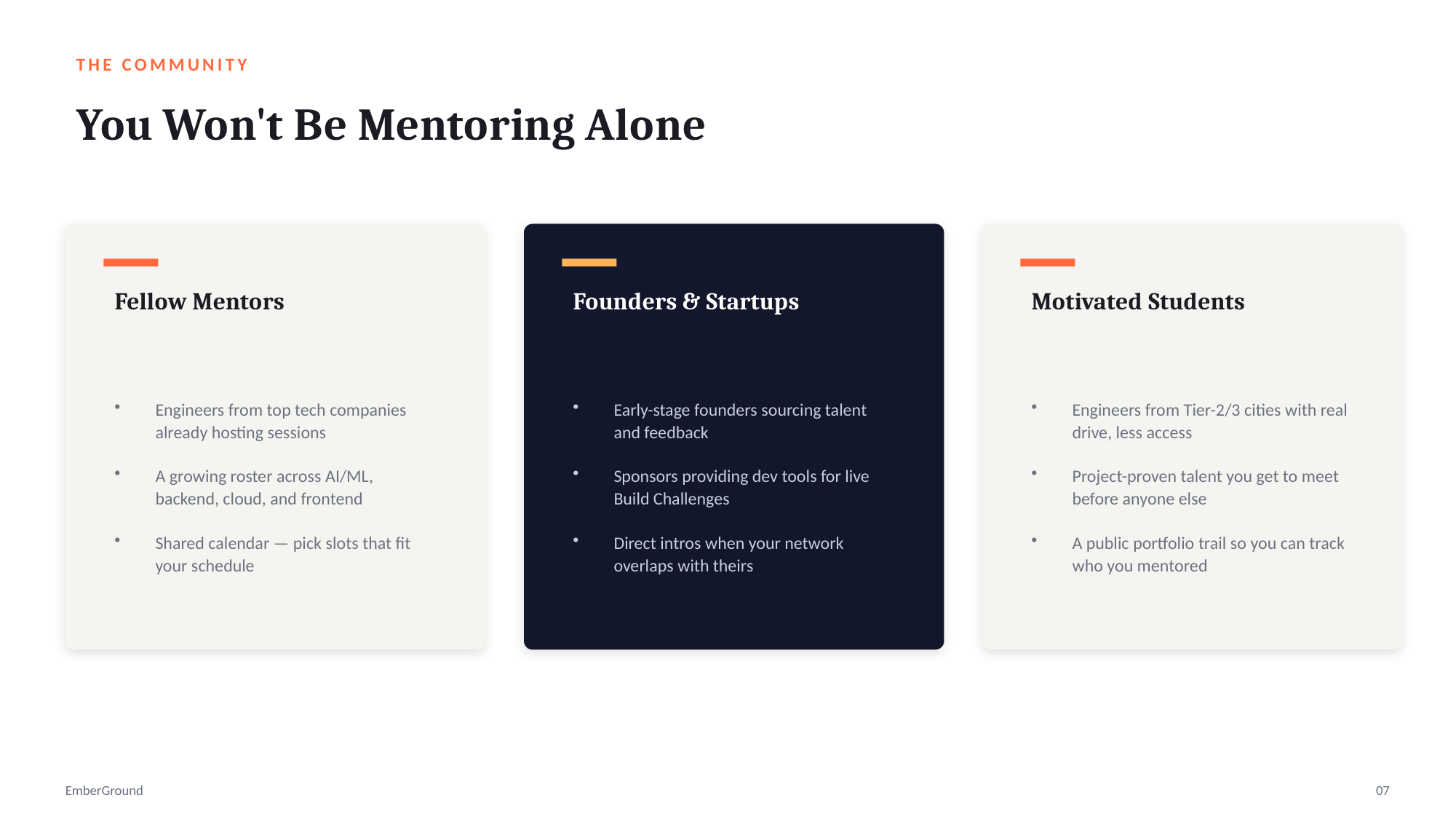

THE COMMUNITY
You Won't Be Mentoring Alone

Fellow Mentors
Founders & Startups
Motivated Students
Engineers from top tech companies already hosting sessions
A growing roster across AI/ML, backend, cloud, and frontend
Shared calendar — pick slots that fit your schedule
Early-stage founders sourcing talent and feedback
Sponsors providing dev tools for live Build Challenges
Direct intros when your network overlaps with theirs
Engineers from Tier-2/3 cities with real drive, less access
Project-proven talent you get to meet before anyone else
A public portfolio trail so you can track who you mentored
EmberGround
07